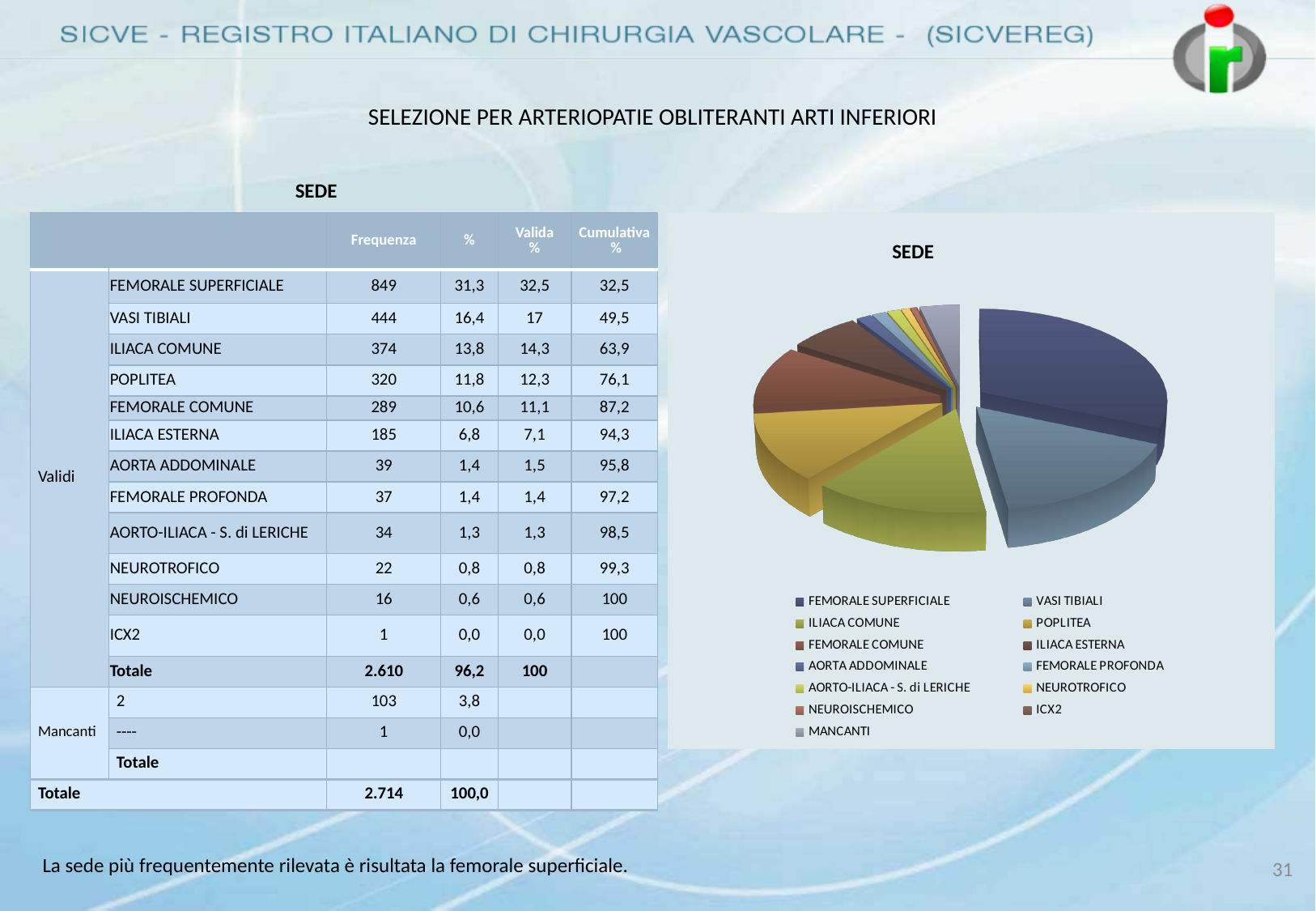

# SELEZIONE PER ARTERIOPATIE OBLITERANTI ARTI INFERIORI
SEDE
|  |  | Frequenza | % | Valida % | Cumulativa % |
| --- | --- | --- | --- | --- | --- |
| Validi | FEMORALE SUPERFICIALE | 849 | 31,3 | 32,5 | 32,5 |
|  | VASI TIBIALI | 444 | 16,4 | 17 | 49,5 |
|  | ILIACA COMUNE | 374 | 13,8 | 14,3 | 63,9 |
|  | POPLITEA | 320 | 11,8 | 12,3 | 76,1 |
|  | FEMORALE COMUNE | 289 | 10,6 | 11,1 | 87,2 |
|  | ILIACA ESTERNA | 185 | 6,8 | 7,1 | 94,3 |
|  | AORTA ADDOMINALE | 39 | 1,4 | 1,5 | 95,8 |
|  | FEMORALE PROFONDA | 37 | 1,4 | 1,4 | 97,2 |
|  | AORTO-ILIACA - S. di LERICHE | 34 | 1,3 | 1,3 | 98,5 |
|  | NEUROTROFICO | 22 | 0,8 | 0,8 | 99,3 |
|  | NEUROISCHEMICO | 16 | 0,6 | 0,6 | 100 |
|  | ICX2 | 1 | 0,0 | 0,0 | 100 |
|  | Totale | 2.610 | 96,2 | 100 |  |
| Mancanti | 2 | 103 | 3,8 |  |  |
|  | ---- | 1 | 0,0 |  |  |
|  | Totale |  |  |  |  |
| Totale |  | 2.714 | 100,0 |  |  |

[unsupported chart]

SEDE
La sede più frequentemente rilevata è risultata la femorale superficiale.